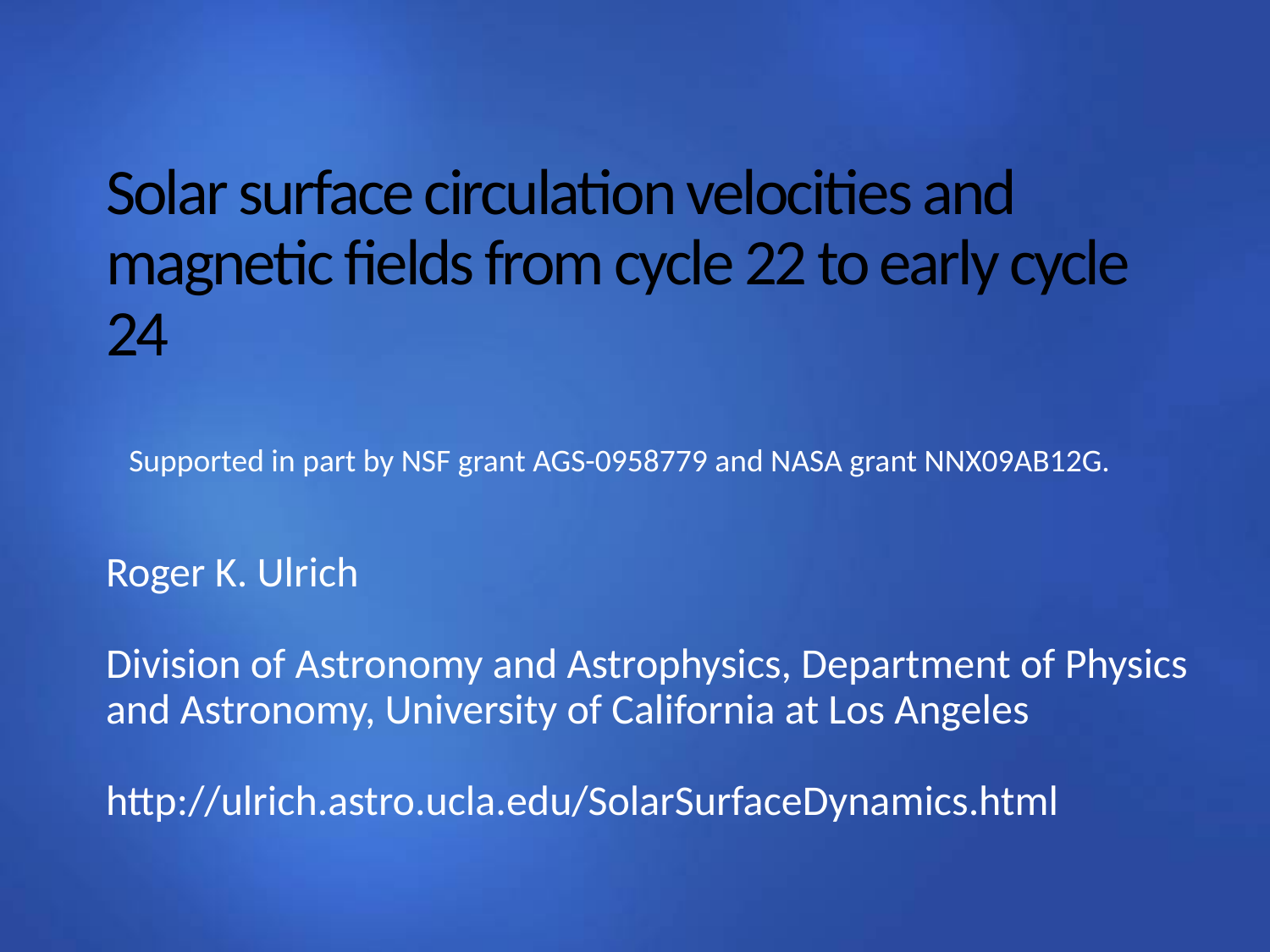

# Solar surface circulation velocities and magnetic fields from cycle 22 to early cycle 24
Supported in part by NSF grant AGS-0958779 and NASA grant NNX09AB12G.
Roger K. Ulrich

Division of Astronomy and Astrophysics, Department of Physics and Astronomy, University of California at Los Angeles

http://ulrich.astro.ucla.edu/SolarSurfaceDynamics.html